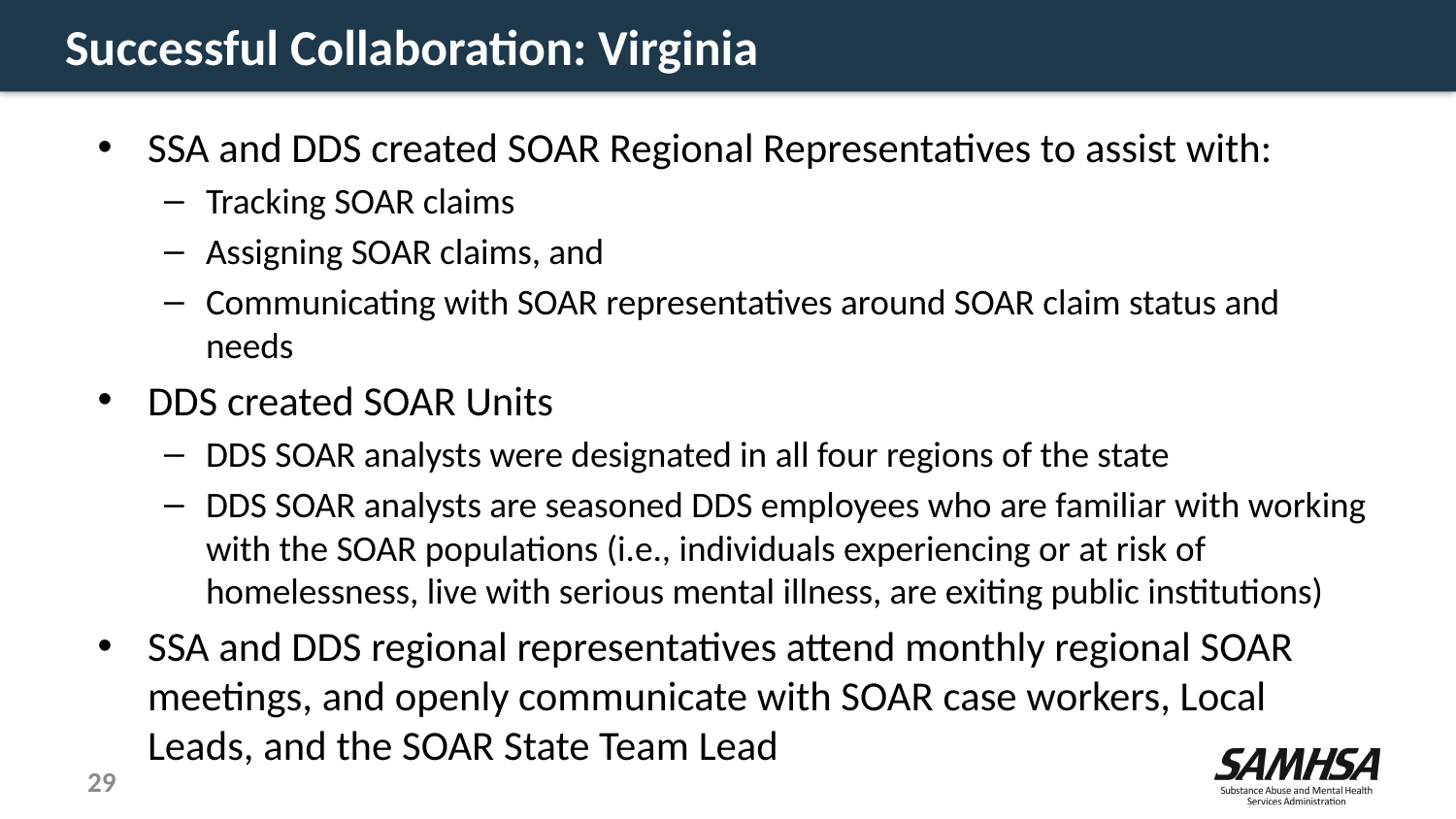

# Successful Collaboration: Virginia
SSA and DDS created SOAR Regional Representatives to assist with:
Tracking SOAR claims
Assigning SOAR claims, and
Communicating with SOAR representatives around SOAR claim status and needs
DDS created SOAR Units
DDS SOAR analysts were designated in all four regions of the state
DDS SOAR analysts are seasoned DDS employees who are familiar with working with the SOAR populations (i.e., individuals experiencing or at risk of homelessness, live with serious mental illness, are exiting public institutions)
SSA and DDS regional representatives attend monthly regional SOAR meetings, and openly communicate with SOAR case workers, Local Leads, and the SOAR State Team Lead
29